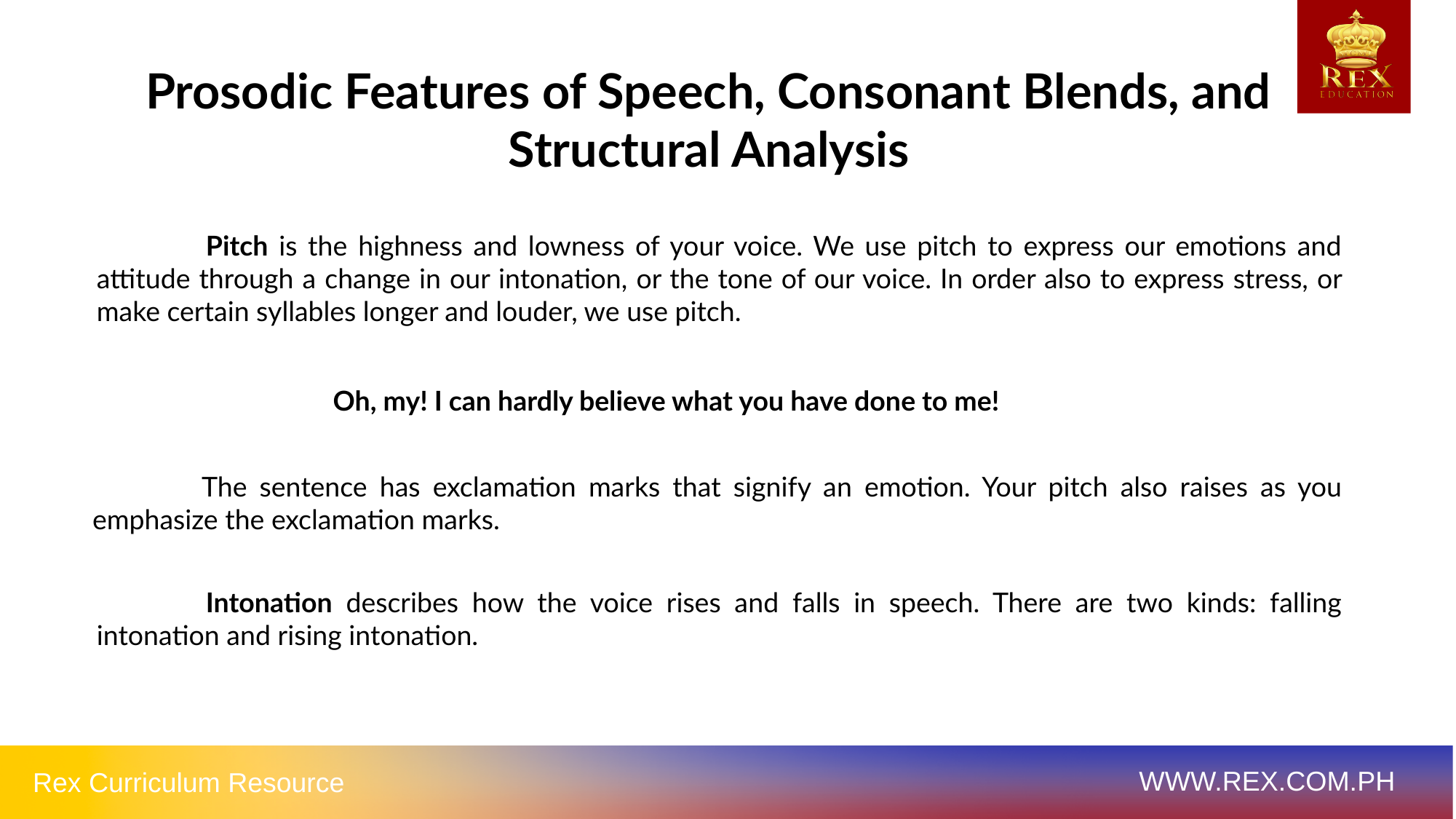

Prosodic Features of Speech, Consonant Blends, and Structural Analysis
	Pitch is the highness and lowness of your voice. We use pitch to express our emotions and attitude through a change in our intonation, or the tone of our voice. In order also to express stress, or make certain syllables longer and louder, we use pitch.
Oh, my! I can hardly believe what you have done to me!
	The sentence has exclamation marks that signify an emotion. Your pitch also raises as you emphasize the exclamation marks.
	Intonation describes how the voice rises and falls in speech. There are two kinds: falling intonation and rising intonation.